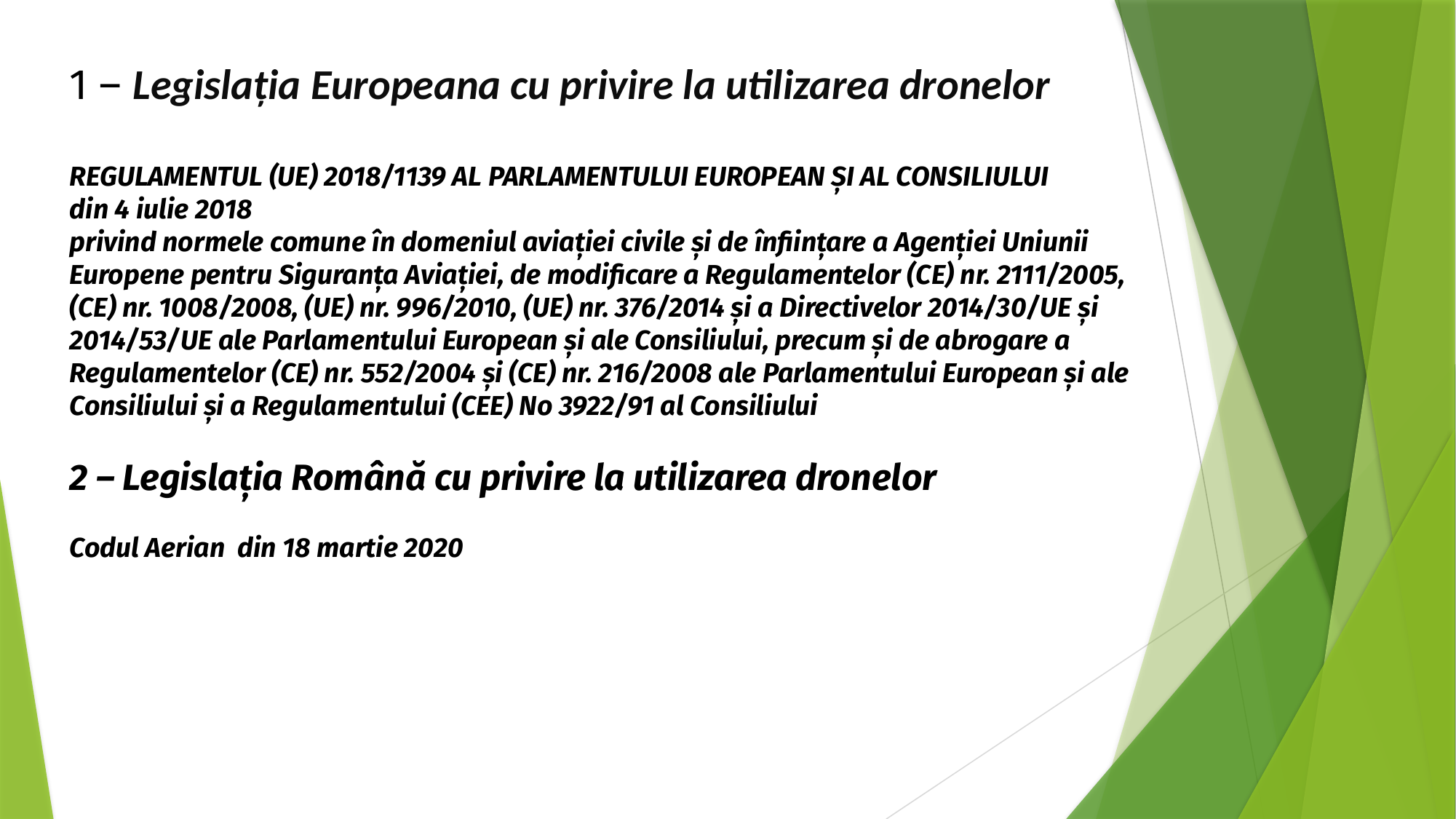

1 – Legislația Europeana cu privire la utilizarea dronelor

REGULAMENTUL (UE) 2018/1139 AL PARLAMENTULUI EUROPEAN ȘI AL CONSILIULUI
din 4 iulie 2018
privind normele comune în domeniul aviației civile și de înființare a Agenției Uniunii Europene pentru Siguranța Aviației, de modificare a Regulamentelor (CE) nr. 2111/2005, (CE) nr. 1008/2008, (UE) nr. 996/2010, (UE) nr. 376/2014 și a Directivelor 2014/30/UE și 2014/53/UE ale Parlamentului European și ale Consiliului, precum și de abrogare a Regulamentelor (CE) nr. 552/2004 și (CE) nr. 216/2008 ale Parlamentului European și ale Consiliului și a Regulamentului (CEE) No 3922/91 al Consiliului

2 – Legislația Română cu privire la utilizarea dronelor

Codul Aerian  din 18 martie 2020